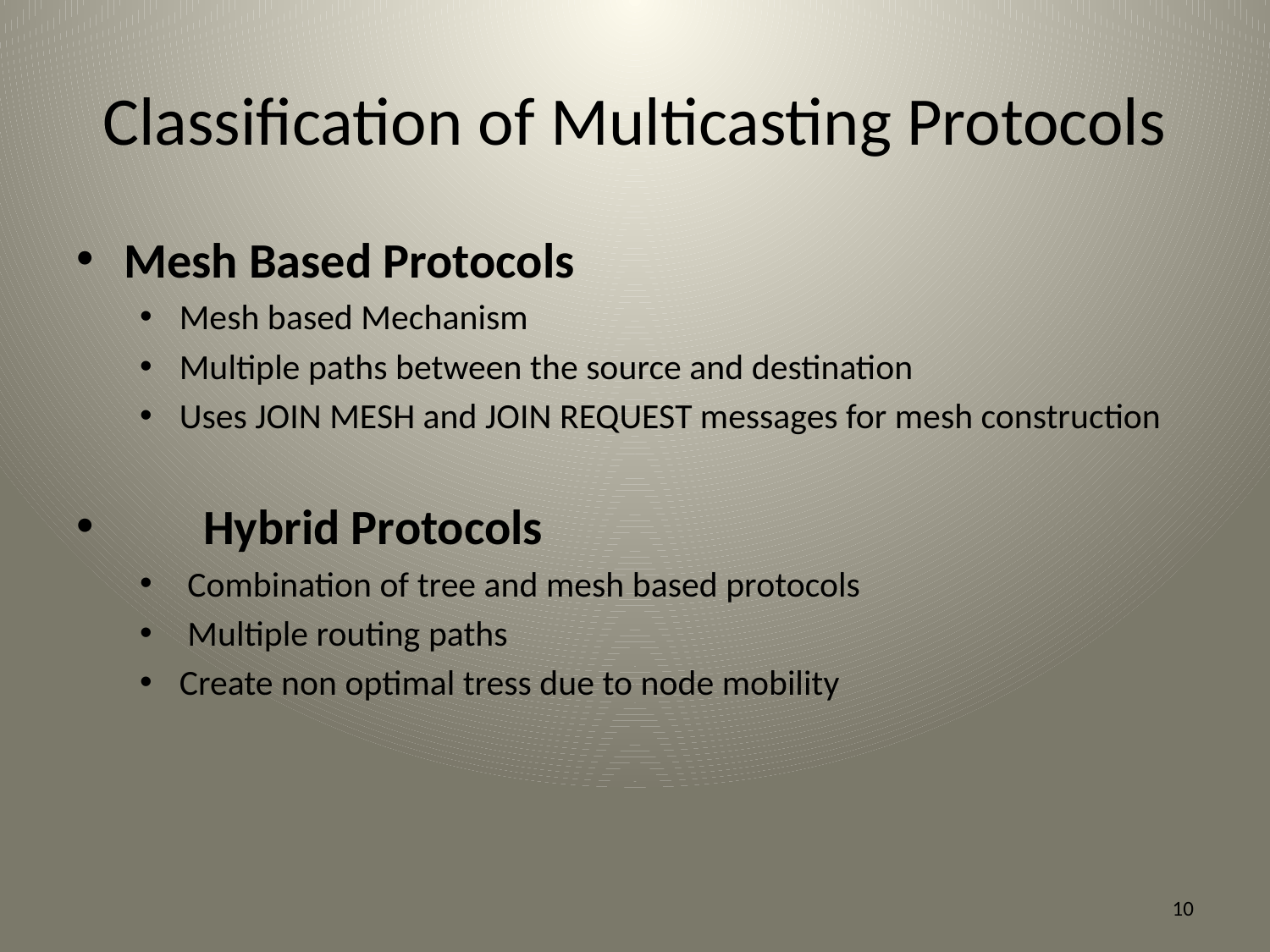

# Classification of Multicasting Protocols
Mesh Based Protocols
Mesh based Mechanism
Multiple paths between the source and destination
Uses JOIN MESH and JOIN REQUEST messages for mesh construction

 	Hybrid Protocols
 Combination of tree and mesh based protocols
 Multiple routing paths
Create non optimal tress due to node mobility

10